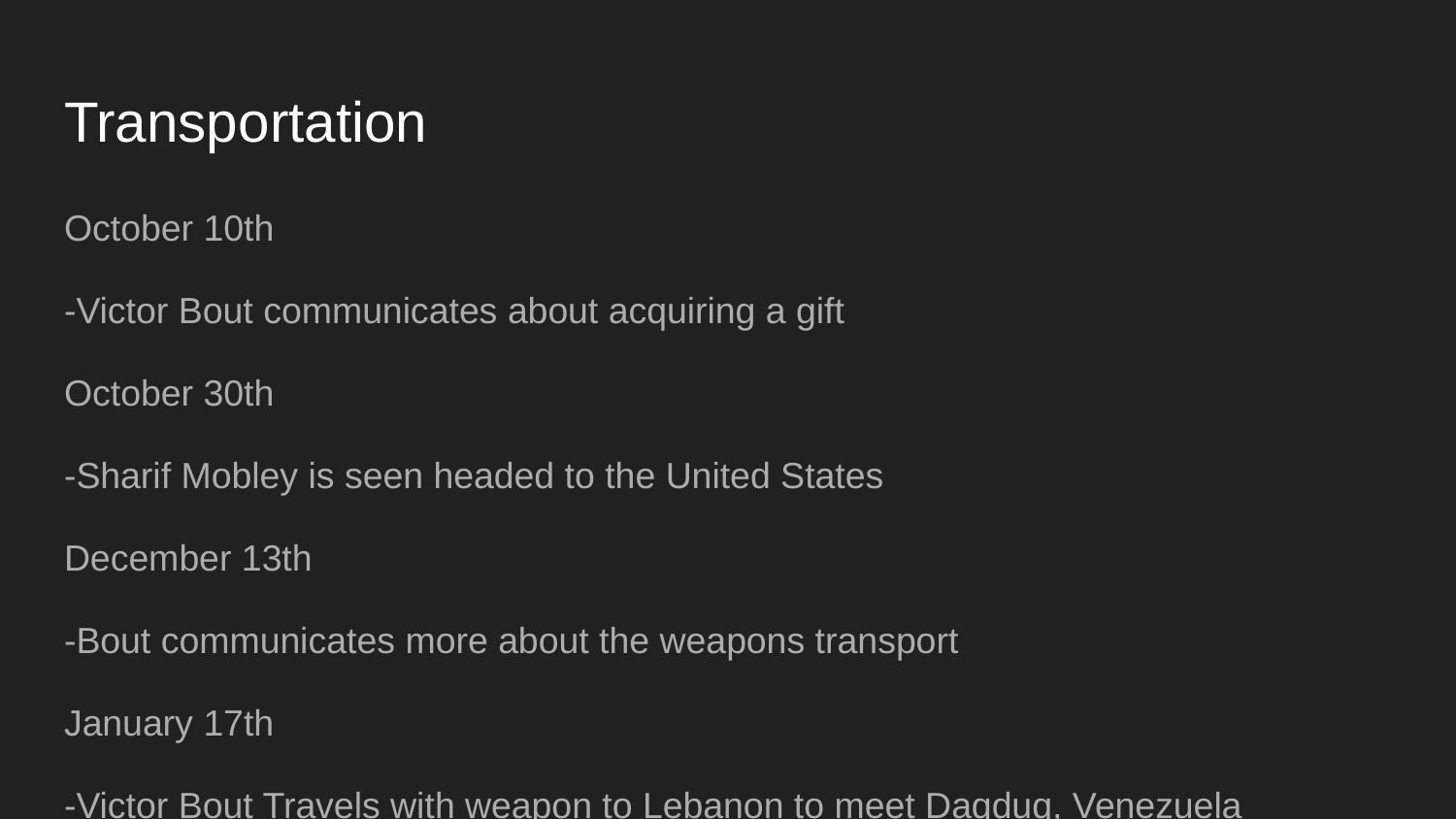

# Transportation
October 10th
-Victor Bout communicates about acquiring a gift
October 30th
-Sharif Mobley is seen headed to the United States
December 13th
-Bout communicates more about the weapons transport
January 17th
-Victor Bout Travels with weapon to Lebanon to meet Daqduq, Venezuela